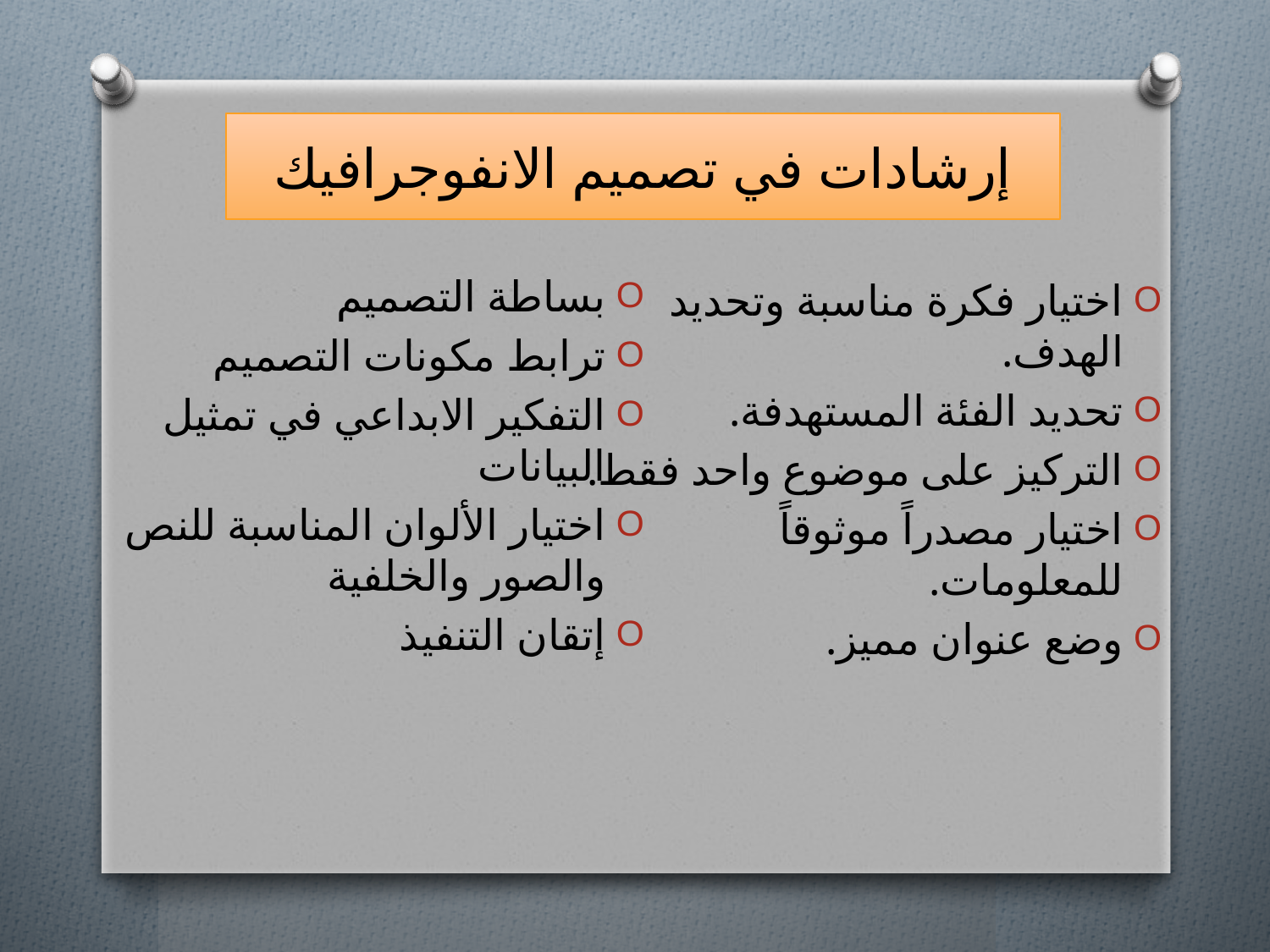

# إرشادات في تصميم الانفوجرافيك
بساطة التصميم
ترابط مكونات التصميم
التفكير الابداعي في تمثيل البيانات
اختيار الألوان المناسبة للنص والصور والخلفية
إتقان التنفيذ
اختيار فكرة مناسبة وتحديد الهدف.
تحديد الفئة المستهدفة.
التركيز على موضوع واحد فقط.
اختيار مصدراً موثوقاً للمعلومات.
وضع عنوان مميز.